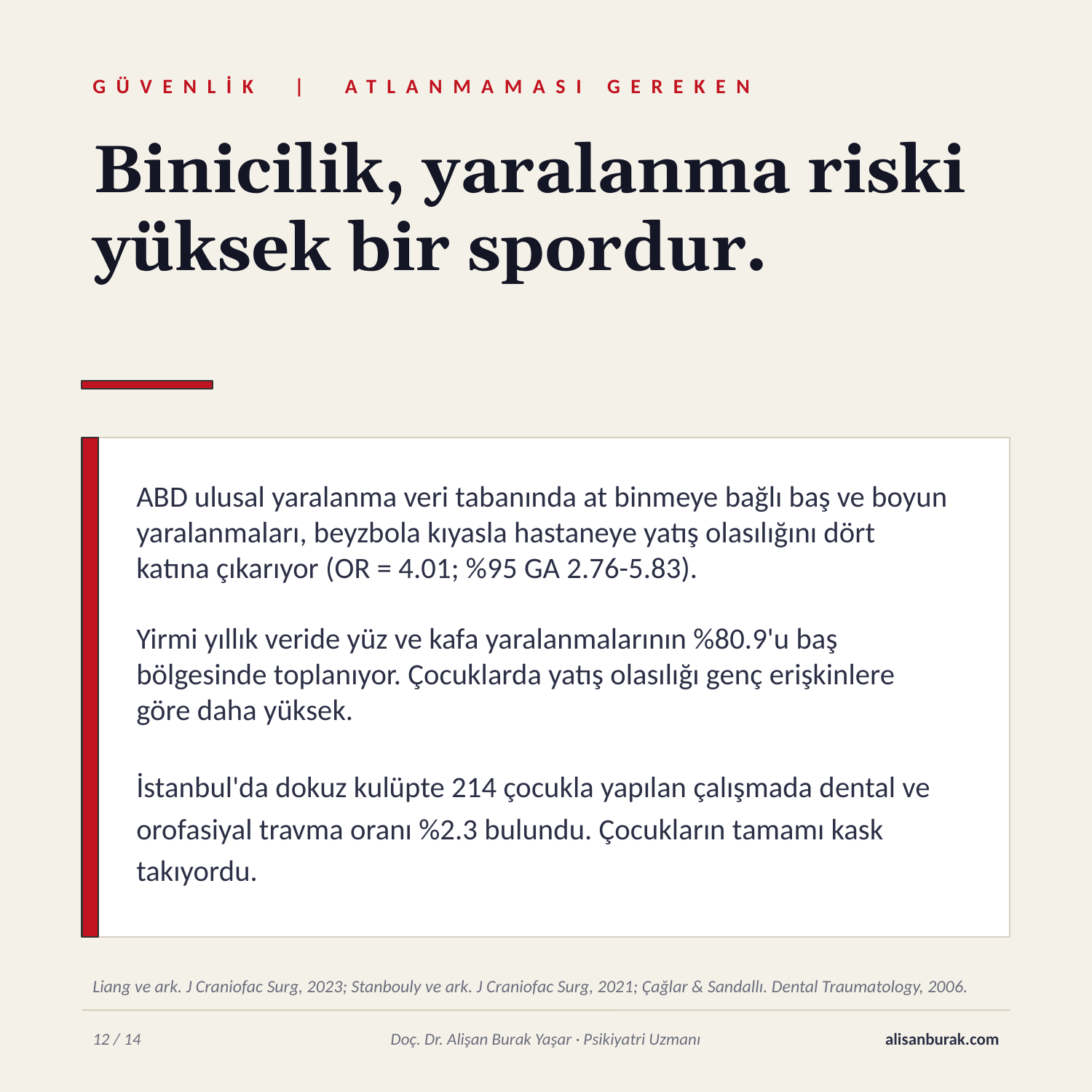

GÜVENLİK  |  ATLANMAMASI GEREKEN
Binicilik, yaralanma riski yüksek bir spordur.

ABD ulusal yaralanma veri tabanında at binmeye bağlı baş ve boyun yaralanmaları, beyzbola kıyasla hastaneye yatış olasılığını dört katına çıkarıyor (OR = 4.01; %95 GA 2.76-5.83).

Yirmi yıllık veride yüz ve kafa yaralanmalarının %80.9'u baş bölgesinde toplanıyor. Çocuklarda yatış olasılığı genç erişkinlere göre daha yüksek.

İstanbul'da dokuz kulüpte 214 çocukla yapılan çalışmada dental ve orofasiyal travma oranı %2.3 bulundu. Çocukların tamamı kask takıyordu.
Liang ve ark. J Craniofac Surg, 2023; Stanbouly ve ark. J Craniofac Surg, 2021; Çağlar & Sandallı. Dental Traumatology, 2006.

12 / 14
Doç. Dr. Alişan Burak Yaşar · Psikiyatri Uzmanı
alisanburak.com